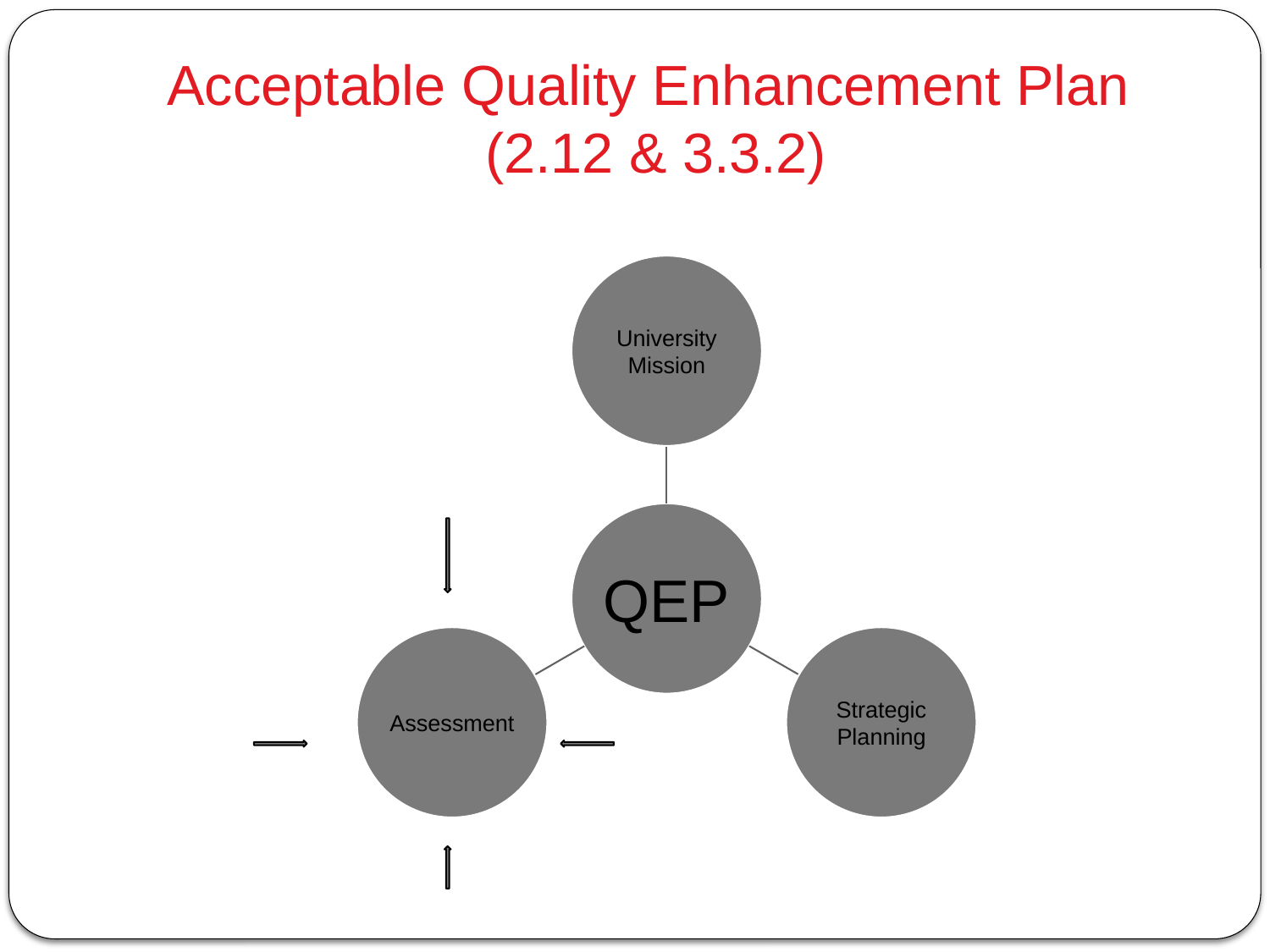

# Acceptable Quality Enhancement Plan (2.12 & 3.3.2)
QEP

University Mission

Strategic Planning

Assessment